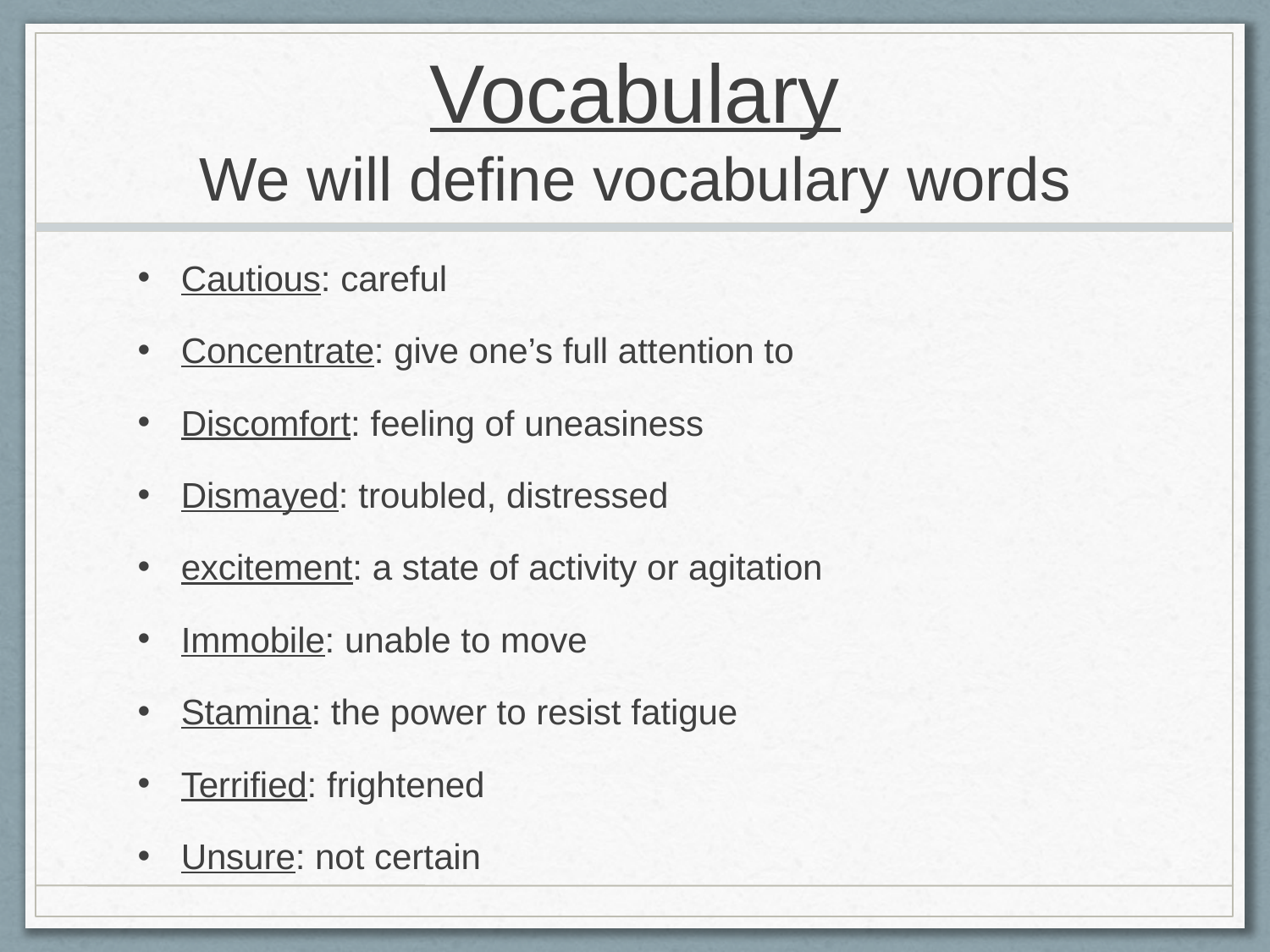

# Vocabulary We will define vocabulary words
Cautious: careful
Concentrate: give one’s full attention to
Discomfort: feeling of uneasiness
Dismayed: troubled, distressed
excitement: a state of activity or agitation
Immobile: unable to move
Stamina: the power to resist fatigue
Terrified: frightened
Unsure: not certain